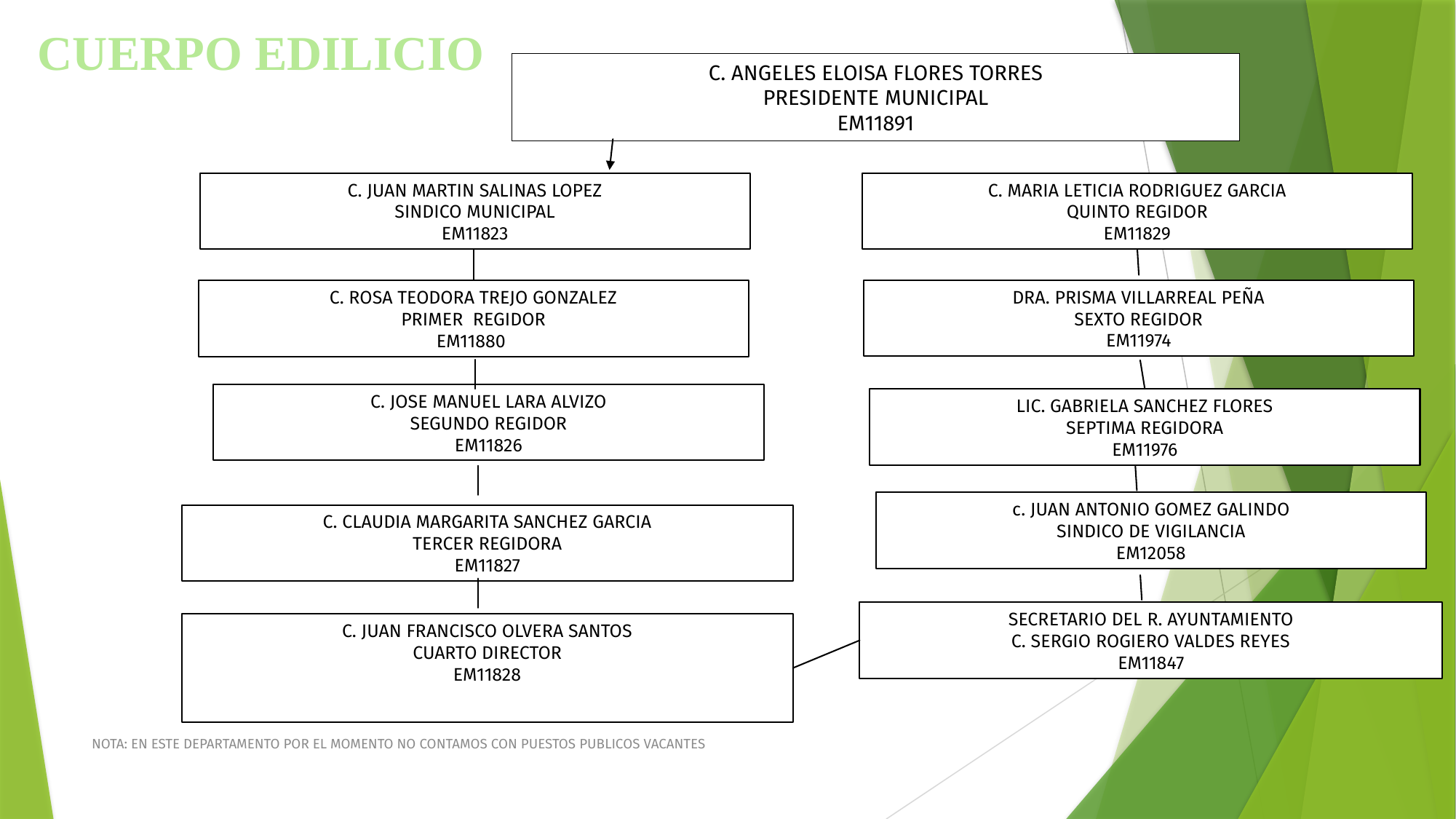

# CUERPO EDILICIO

C. ANGELES ELOISA FLORES TORRES
PRESIDENTE MUNICIPAL
EM11891
C. JUAN MARTIN SALINAS LOPEZ
SINDICO MUNICIPAL
EM11823
C. MARIA LETICIA RODRIGUEZ GARCIA
QUINTO REGIDOR
EM11829
DRA. PRISMA VILLARREAL PEÑA
SEXTO REGIDOR
EM11974
C. ROSA TEODORA TREJO GONZALEZ
PRIMER  REGIDOR
EM11880
C. JOSE MANUEL LARA ALVIZO
SEGUNDO REGIDOR
EM11826
LIC. GABRIELA SANCHEZ FLORES
SEPTIMA REGIDORA
EM11976
c. JUAN ANTONIO GOMEZ GALINDO
SINDICO DE VIGILANCIA
EM12058
C. CLAUDIA MARGARITA SANCHEZ GARCIA
TERCER REGIDORA
EM11827
SECRETARIO DEL R. AYUNTAMIENTO
C. SERGIO ROGIERO VALDES REYES
EM11847
C. JUAN FRANCISCO OLVERA SANTOS
CUARTO DIRECTOR
EM11828

NOTA: EN ESTE DEPARTAMENTO POR EL MOMENTO NO CONTAMOS CON PUESTOS PUBLICOS VACANTES